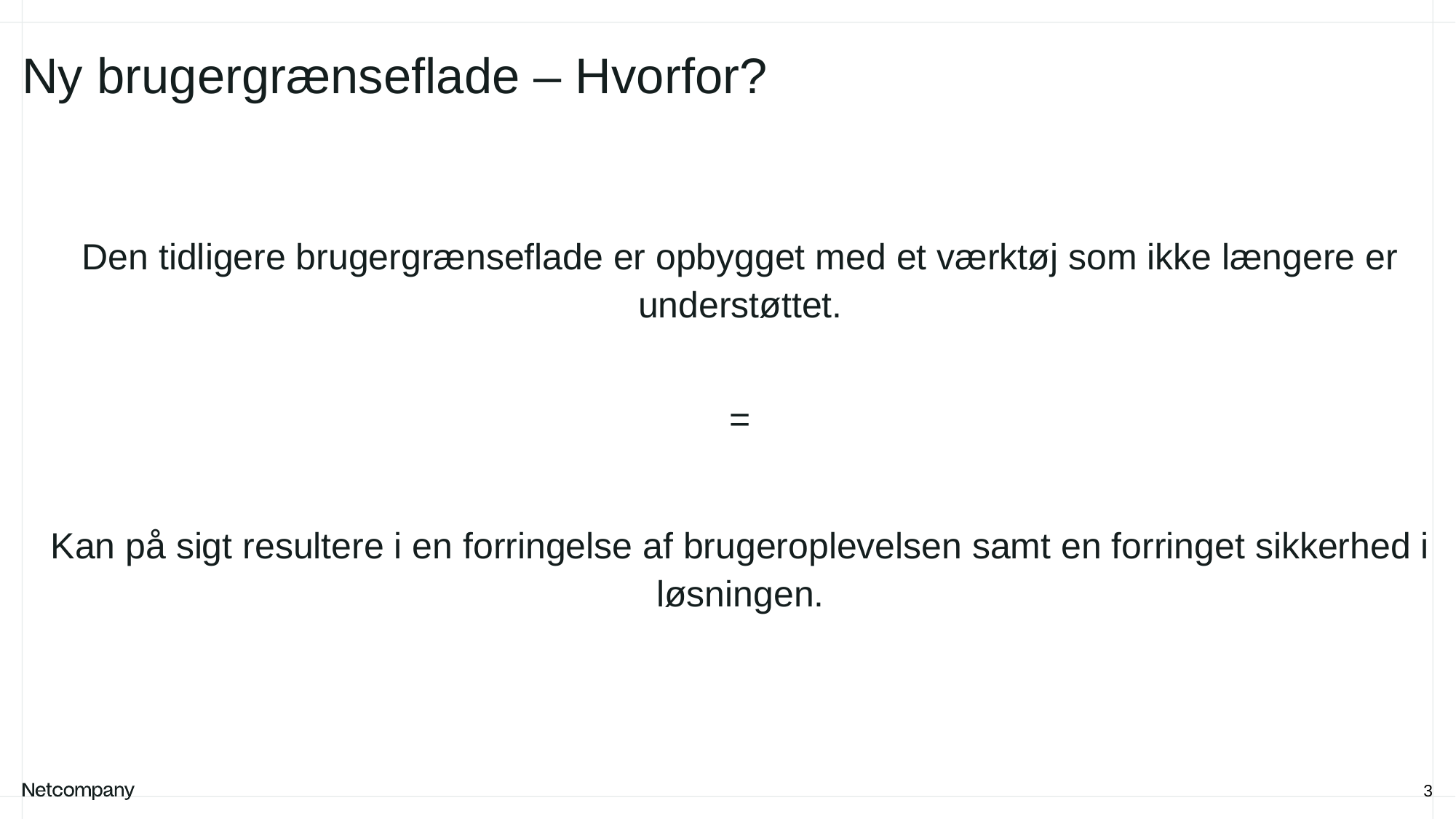

# Ny brugergrænseflade – Hvorfor?
Den tidligere brugergrænseflade er opbygget med et værktøj som ikke længere er understøttet.

=

Kan på sigt resultere i en forringelse af brugeroplevelsen samt en forringet sikkerhed i løsningen.

3